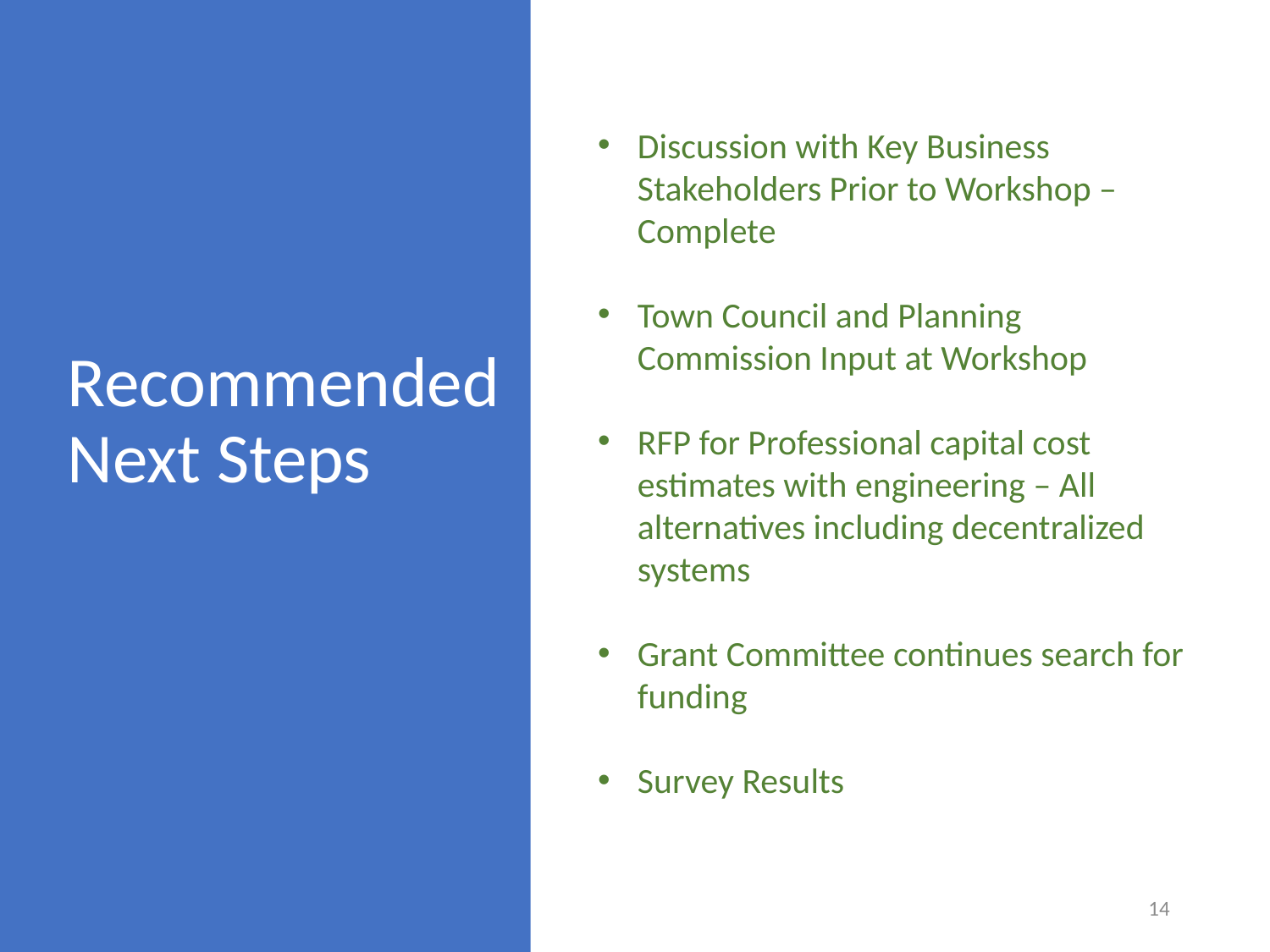

# Recommended Next Steps
Discussion with Key Business Stakeholders Prior to Workshop – Complete

Town Council and Planning Commission Input at Workshop

RFP for Professional capital cost estimates with engineering – All alternatives including decentralized systems

Grant Committee continues search for funding

Survey Results

14